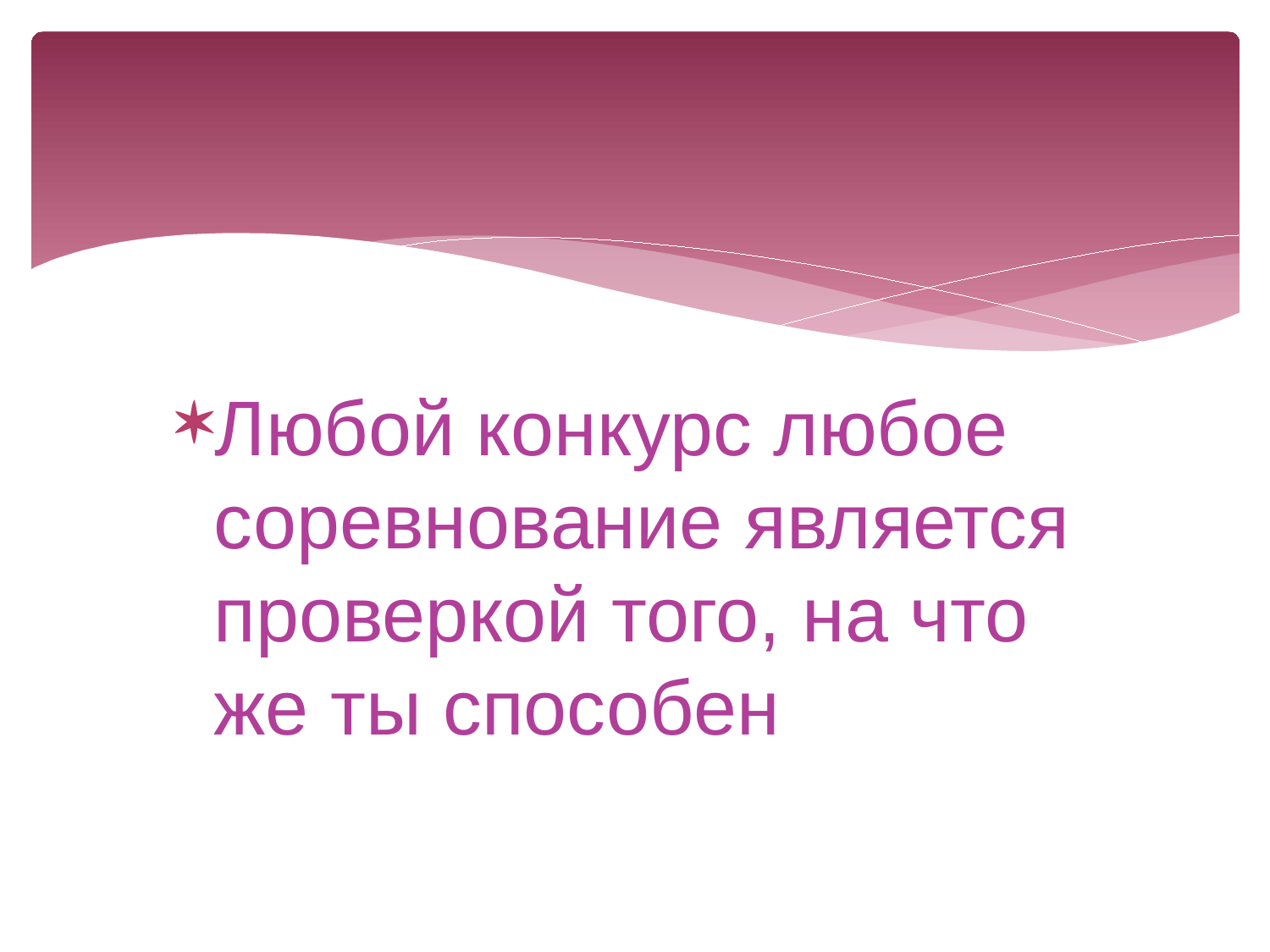

#
Любой конкурс любое соревнование является проверкой того, на что же ты способен